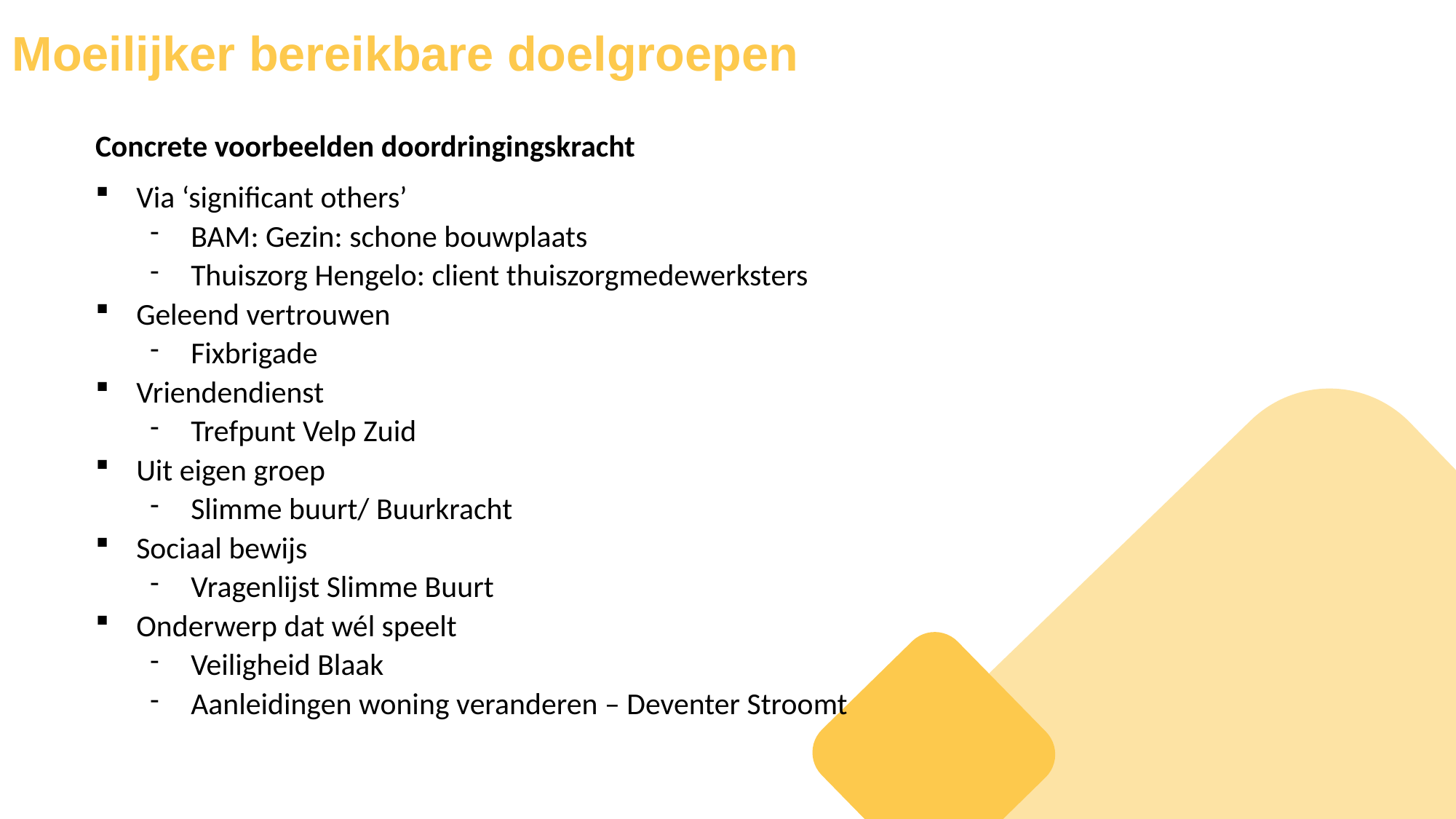

# Moeilijker bereikbare doelgroepen
Concrete voorbeelden doordringingskracht
Via ‘significant others’
BAM: Gezin: schone bouwplaats
Thuiszorg Hengelo: client thuiszorgmedewerksters
Geleend vertrouwen
Fixbrigade
Vriendendienst
Trefpunt Velp Zuid
Uit eigen groep
Slimme buurt/ Buurkracht
Sociaal bewijs
Vragenlijst Slimme Buurt
Onderwerp dat wél speelt
Veiligheid Blaak
Aanleidingen woning veranderen – Deventer Stroomt